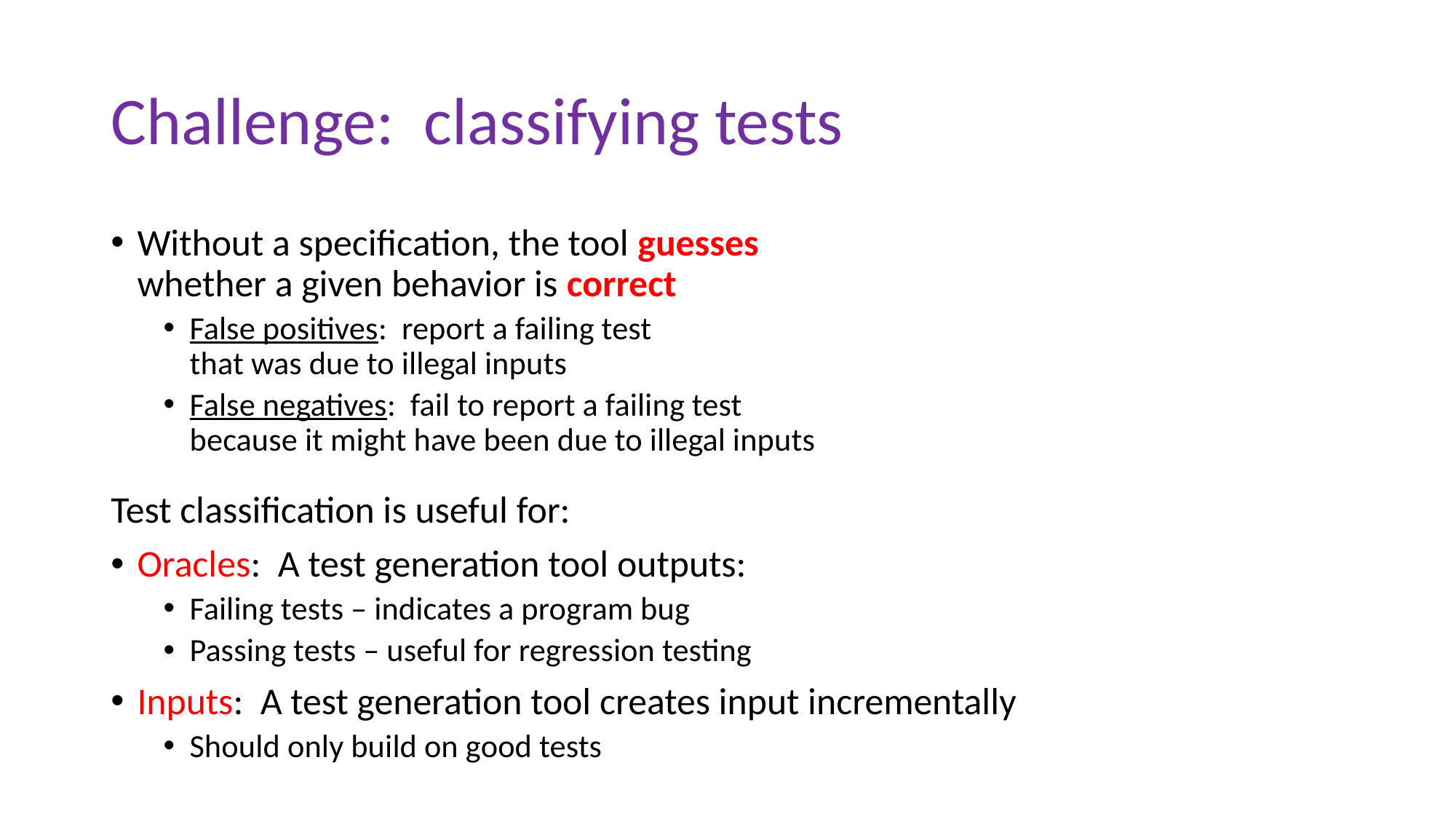

# Challenge:  classifying tests
Without a specification, the tool guesses
whether a given behavior is correct
False positives:  report a failing test
that was due to illegal inputs
False negatives:  fail to report a failing test
because it might have been due to illegal inputs

Test classification is useful for:
Oracles:  A test generation tool outputs:
Failing tests – indicates a program bug
Passing tests – useful for regression testing
Inputs:  A test generation tool creates input incrementally
Should only build on good tests